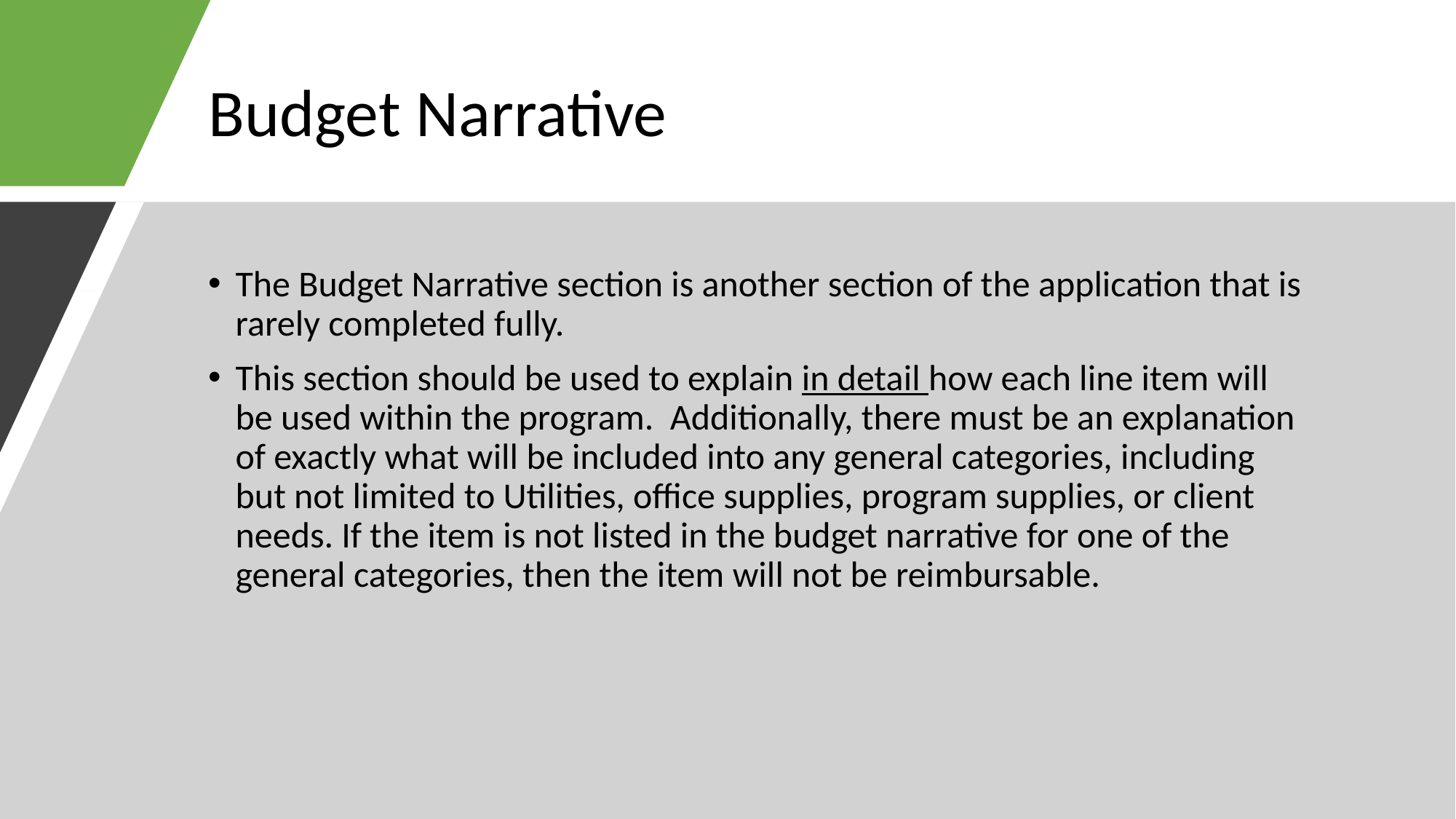

# Budget Narrative

The Budget Narrative section is another section of the application that is rarely completed fully.
This section should be used to explain in detail how each line item will be used within the program.  Additionally, there must be an explanation of exactly what will be included into any general categories, including but not limited to Utilities, office supplies, program supplies, or client needs. If the item is not listed in the budget narrative for one of the general categories, then the item will not be reimbursable.